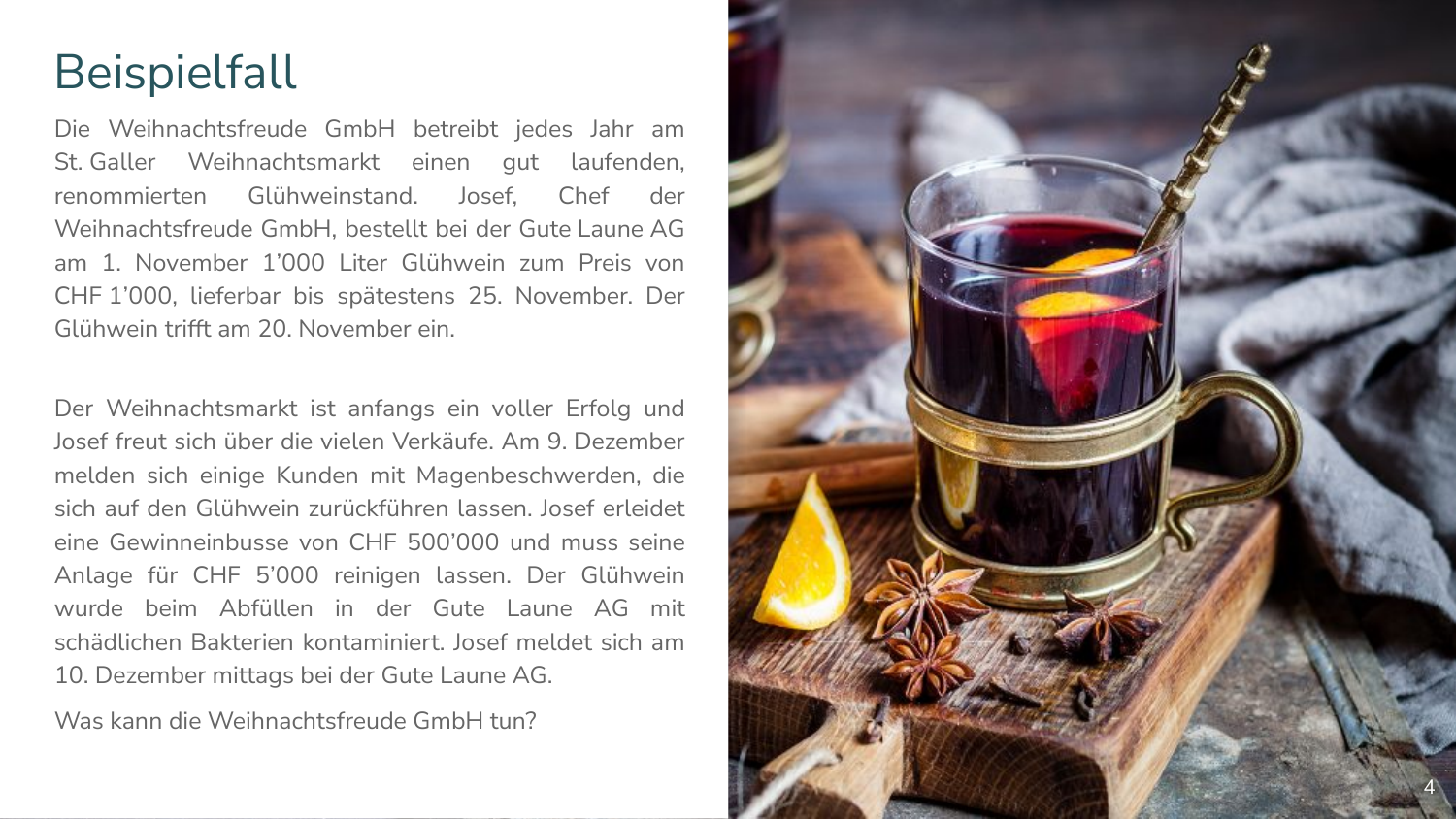

# Beispielfall
Die Weihnachtsfreude GmbH betreibt jedes Jahr am St. Galler Weihnachtsmarkt einen gut laufenden, renommierten Glühweinstand. Josef, Chef der Weihnachtsfreude GmbH, bestellt bei der Gute Laune AG am 1. November 1’000 Liter Glühwein zum Preis von CHF 1’000, lieferbar bis spätestens 25. November. Der Glühwein trifft am 20. November ein.
Der Weihnachtsmarkt ist anfangs ein voller Erfolg und Josef freut sich über die vielen Verkäufe. Am 9. Dezember melden sich einige Kunden mit Magenbeschwerden, die sich auf den Glühwein zurückführen lassen. Josef erleidet eine Gewinneinbusse von CHF 500’000 und muss seine Anlage für CHF 5’000 reinigen lassen. Der Glühwein wurde beim Abfüllen in der Gute Laune AG mit schädlichen Bakterien kontaminiert. Josef meldet sich am 10. Dezember mittags bei der Gute Laune AG.
Was kann die Weihnachtsfreude GmbH tun?

4